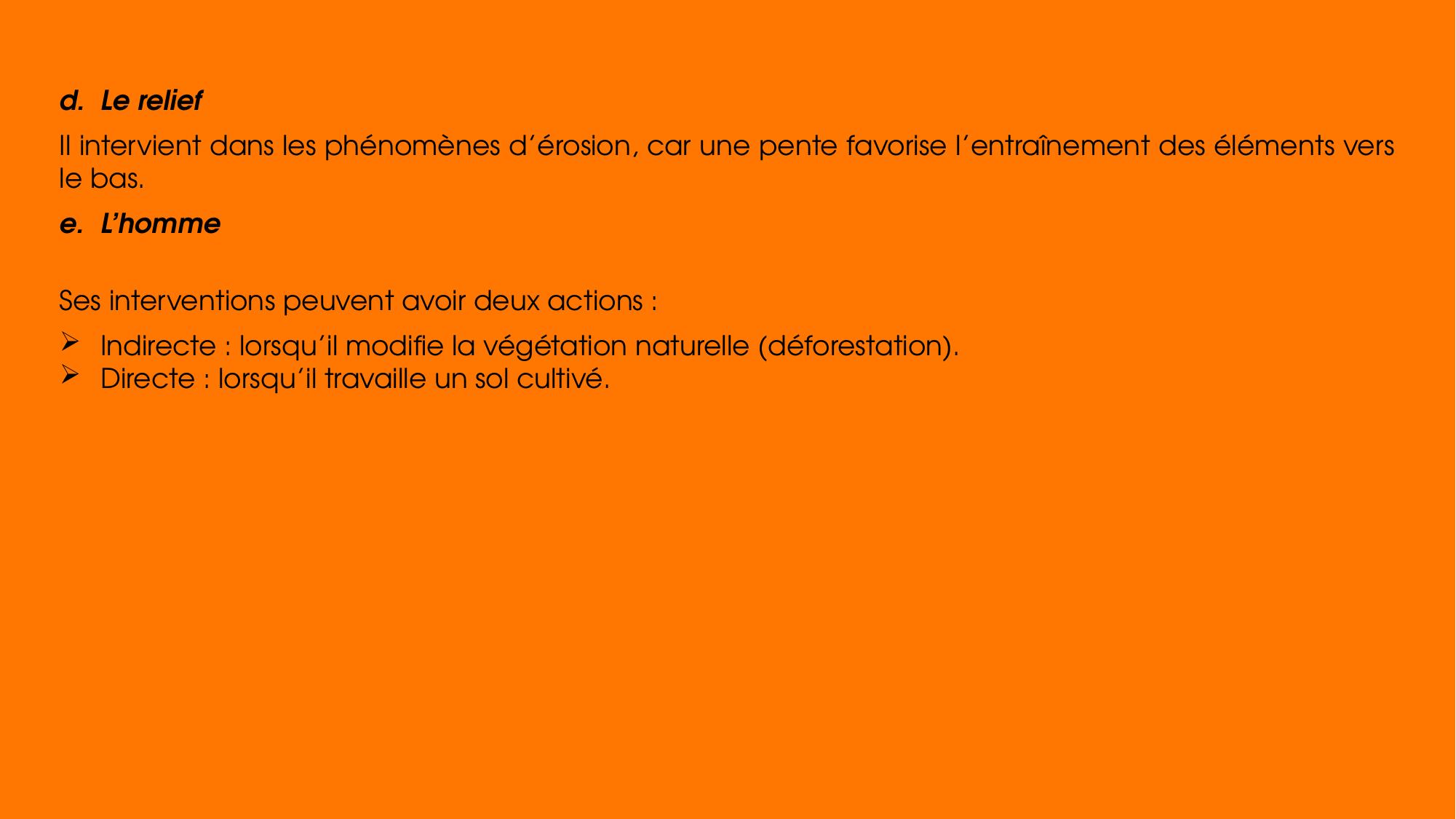

Le relief
Il intervient dans les phénomènes d’érosion, car une pente favorise l’entraînement des éléments vers le bas.
L’homme
Ses interventions peuvent avoir deux actions :
Indirecte : lorsqu’il modifie la végétation naturelle (déforestation).
Directe : lorsqu’il travaille un sol cultivé.